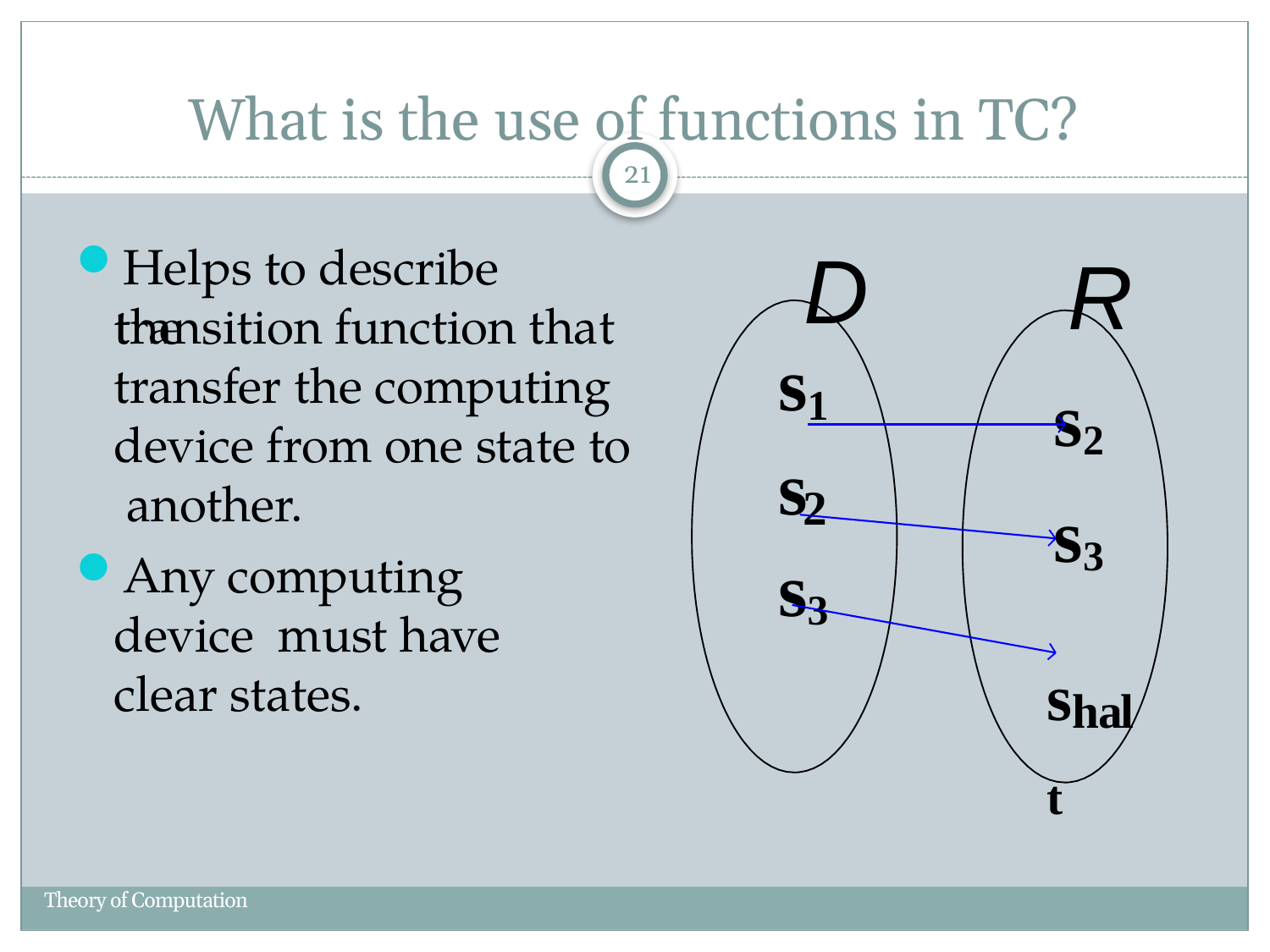

# What is the use of functions in TC?
21
R
s2
Helps to describe the
D
s1
transition function that  transfer the computing  device from one state to  another.
Any computing device  must have clear states.

s
s3  shalt
2

s3

Theory of Computation